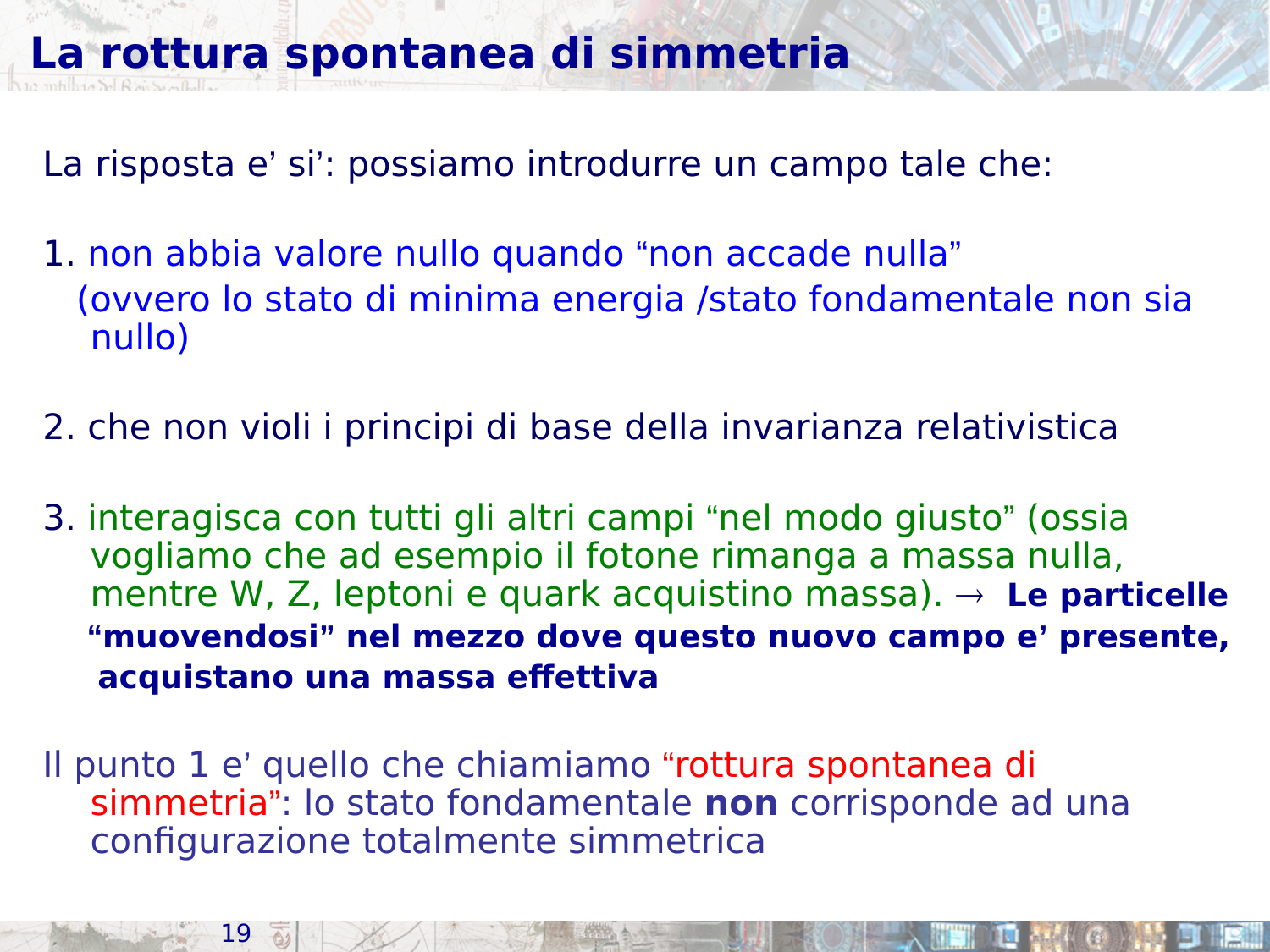

# La rottura spontanea di simmetria
La risposta e’ si’: possiamo introdurre un campo tale che:

1. non abbia valore nullo quando “non accade nulla”
   (ovvero lo stato di minima energia /stato fondamentale non sia nullo)

2. che non violi i principi di base della invarianza relativistica

3. interagisca con tutti gli altri campi “nel modo giusto” (ossia vogliamo che ad esempio il fotone rimanga a massa nulla, mentre W, Z, leptoni e quark acquistino massa). →  Le particelle
    “muovendosi” nel mezzo dove questo nuovo campo e’ presente,
     acquistano una massa effettiva

Il punto 1 e’ quello che chiamiamo “rottura spontanea di simmetria”: lo stato fondamentale non corrisponde ad una configurazione totalmente simmetrica
19